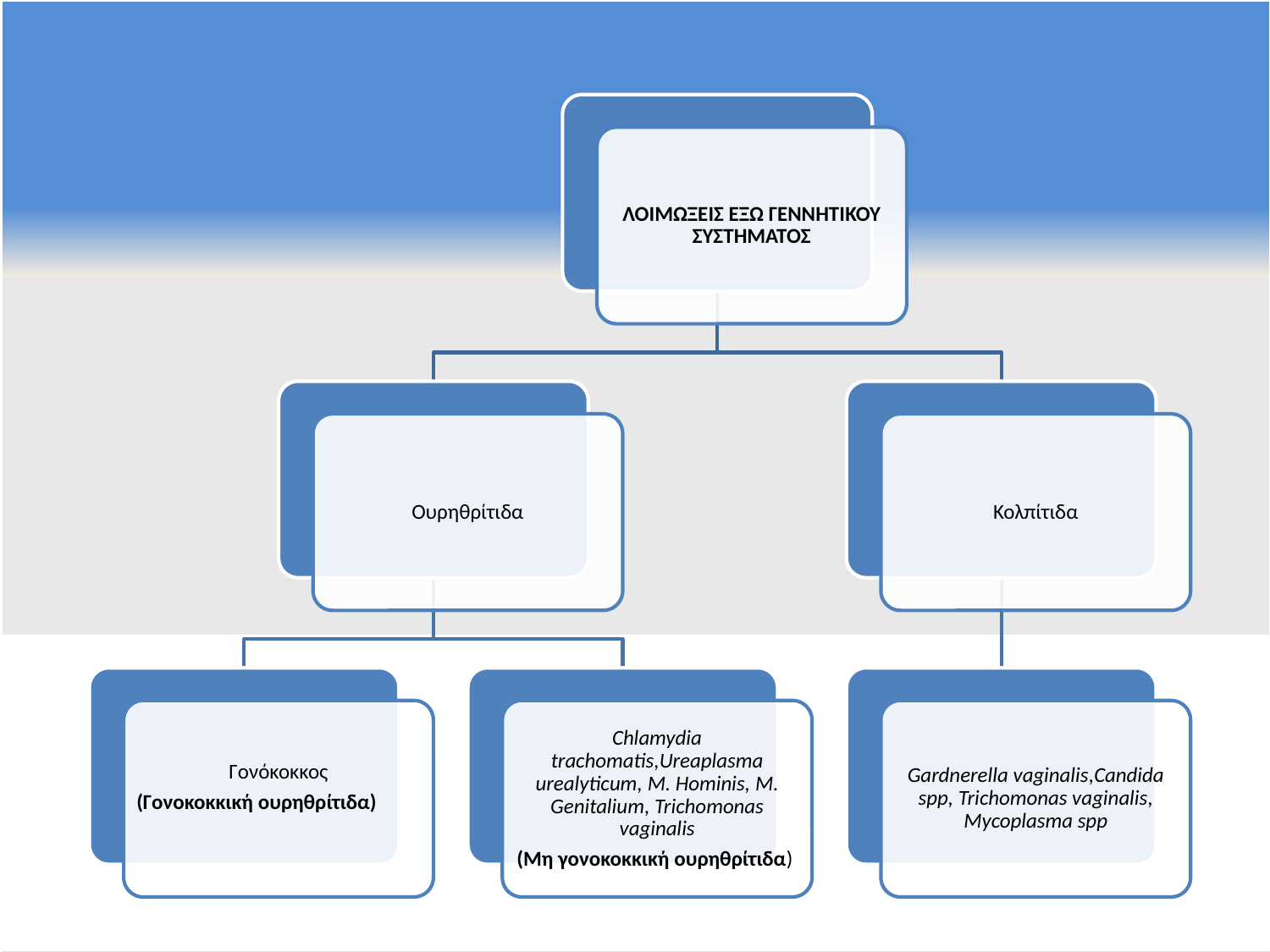

ΛΟΙΜΩΞΕΙΣ ΕΞΩ ΓΕΝΝΗΤΙΚΟΥ ΣΥΣΤΗΜΑΤΟΣ
Ουρηθρίτιδα
Γονόκοκκος
(Γονοκοκκική ουρηθρίτιδα)
Chlamydia trachomatis,Ureaplasma urealyticum, M. Hominis, M. Genitalium, Trichomonas vaginalis
(Μη γονοκοκκική ουρηθρίτιδα)
Κολπίτιδα
Gardnerella vaginalis,Candida spp, Trichomonas vaginalis, Mycoplasma spp